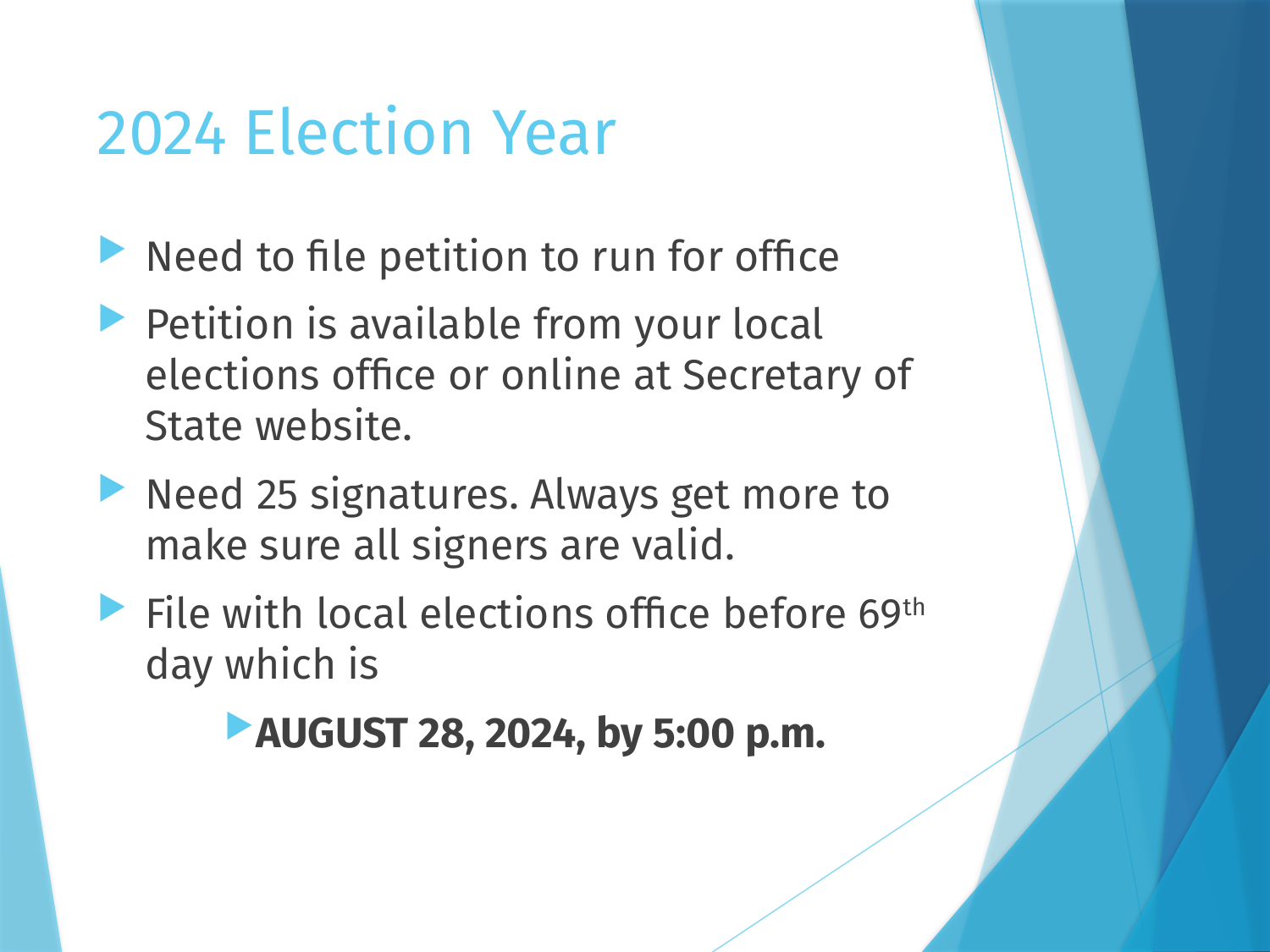

# 2024 Election Year
Need to file petition to run for office
Petition is available from your local elections office or online at Secretary of State website.
Need 25 signatures. Always get more to make sure all signers are valid.
File with local elections office before 69th day which is
AUGUST 28, 2024, by 5:00 p.m.